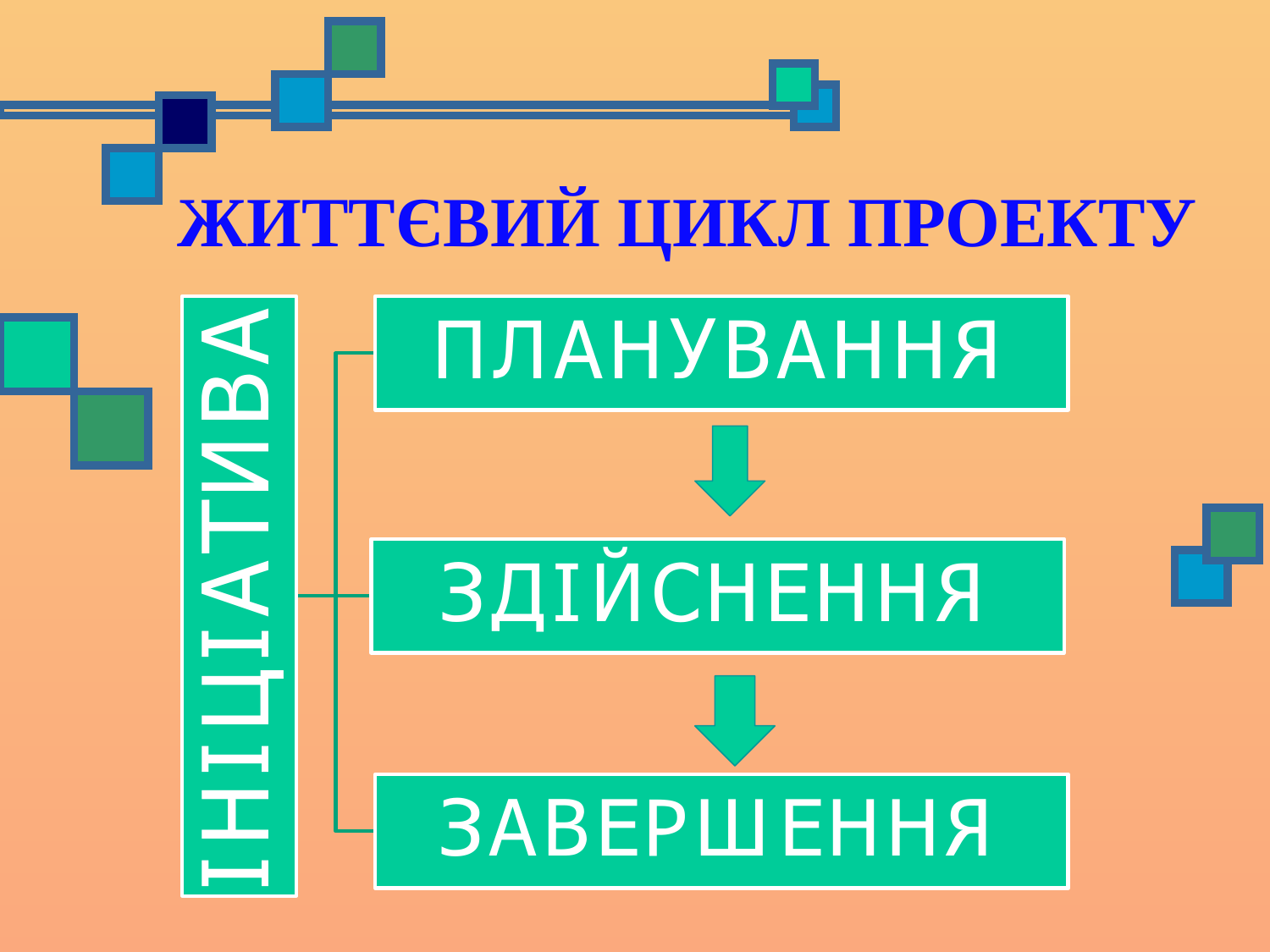

ЖИТТЄВИЙ ЦИКЛ ПРОЕКТУ

ІНІЦІАТИВА
ПЛАНУВАННЯ
ЗДІЙСНЕННЯ
ЗАВЕРШЕННЯ